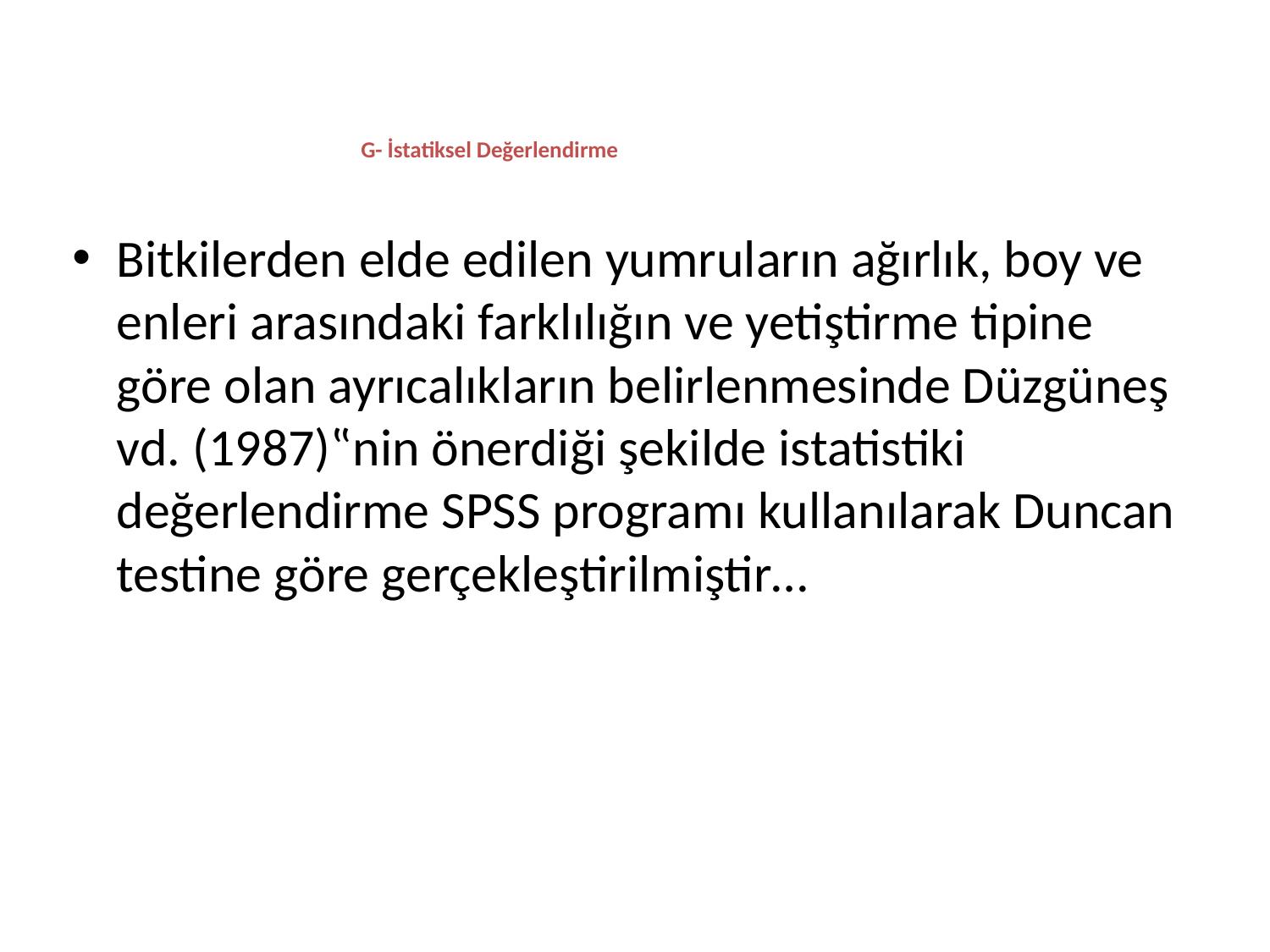

# G- İstatiksel Değerlendirme
Bitkilerden elde edilen yumruların ağırlık, boy ve enleri arasındaki farklılığın ve yetiştirme tipine göre olan ayrıcalıkların belirlenmesinde Düzgüneş vd. (1987)‟nin önerdiği şekilde istatistiki değerlendirme SPSS programı kullanılarak Duncan testine göre gerçekleştirilmiştir…